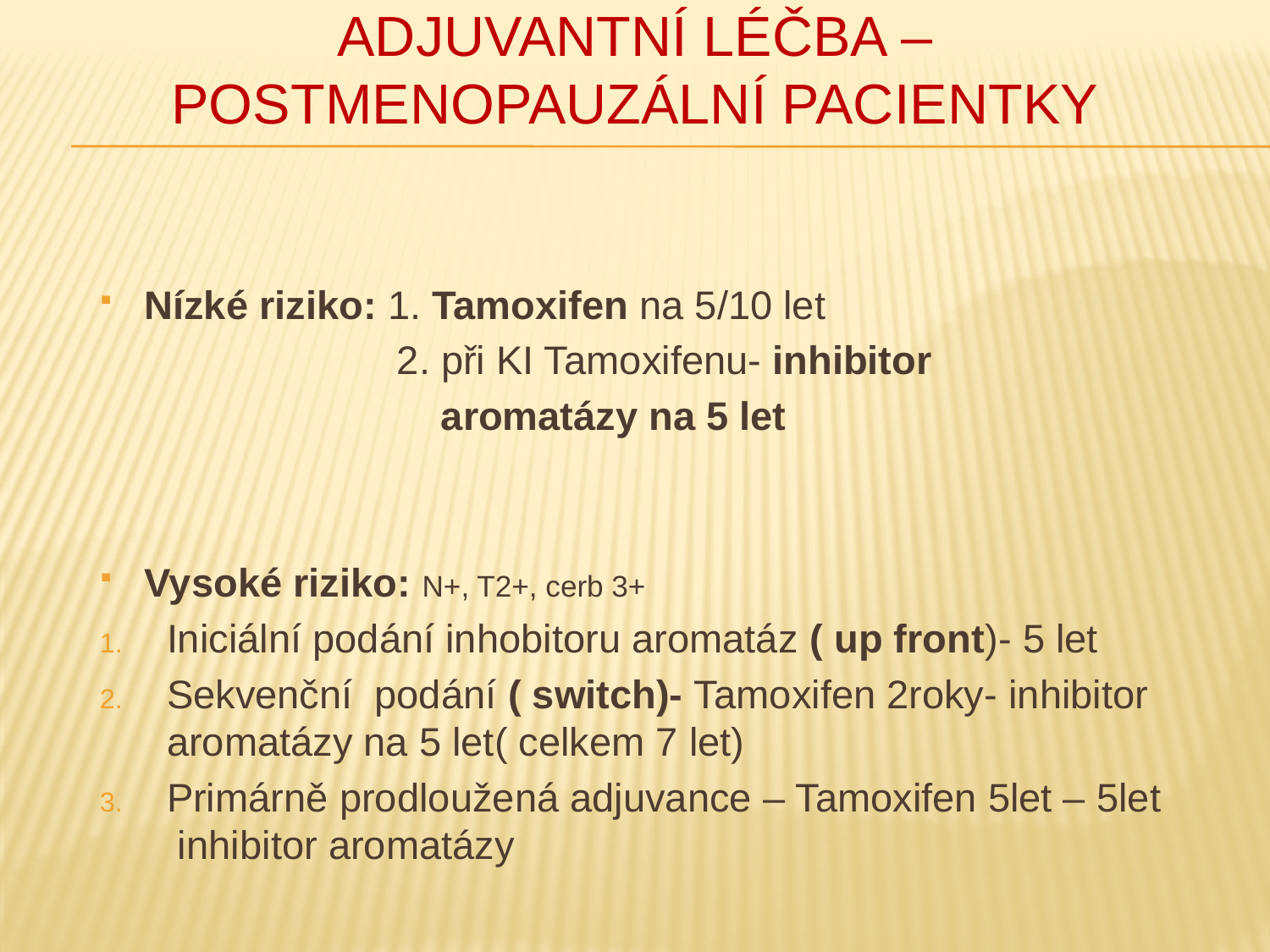

# Adjuvantní léčba – POSTmenopauzální pacientky
Nízké riziko: 1. Tamoxifen na 5/10 let
                           2. při KI Tamoxifenu- inhibitor
                               aromatázy na 5 let

Vysoké riziko: N+, T2+, cerb 3+
Iniciální podání inhobitoru aromatáz ( up front)- 5 let
Sekvenční  podání ( switch)- Tamoxifen 2roky- inhibitor aromatázy na 5 let( celkem 7 let)
Primárně prodloužená adjuvance – Tamoxifen 5let – 5let  inhibitor aromatázy